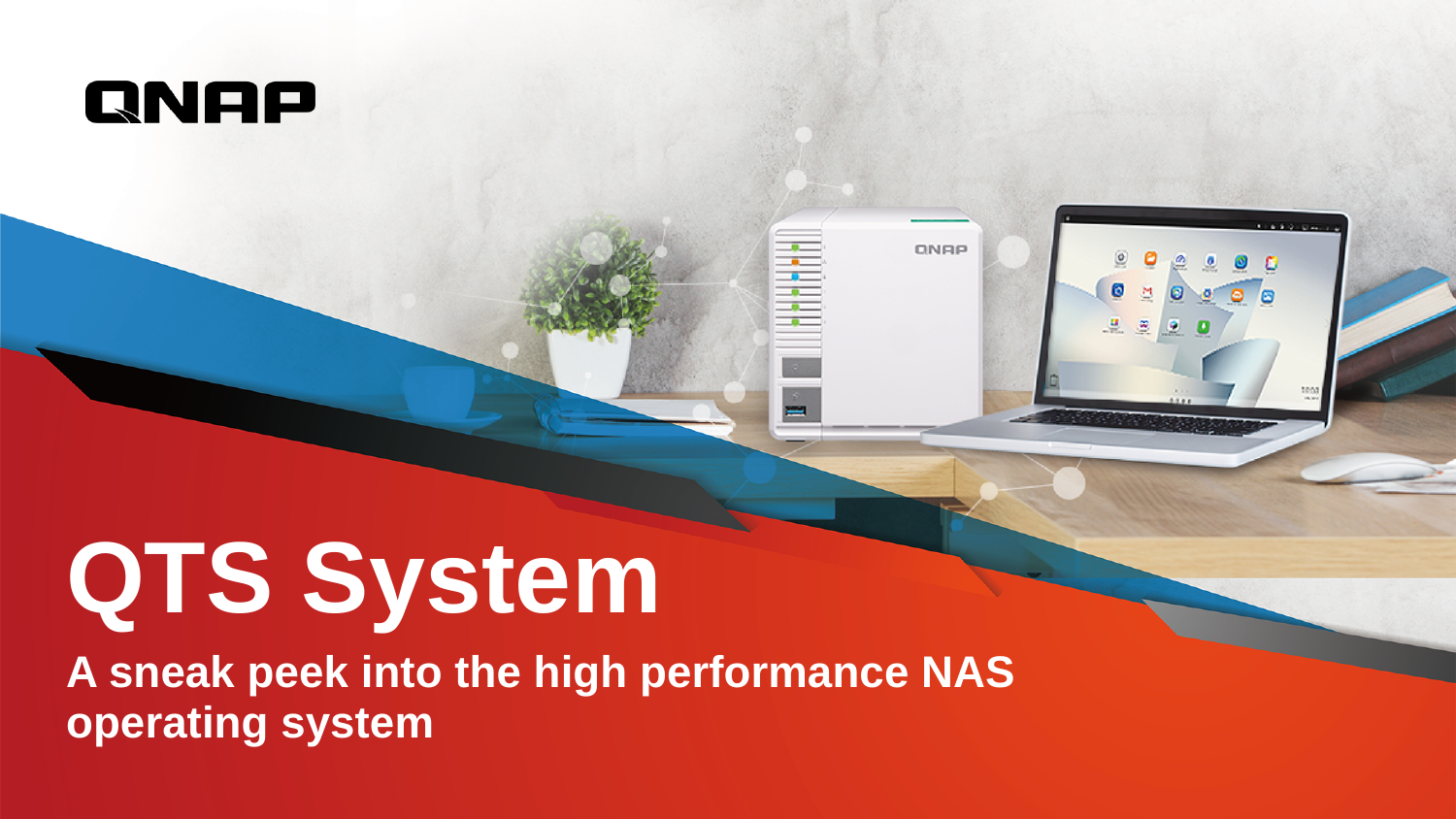

# QTS System
A sneak peek into the high performance NAS operating system